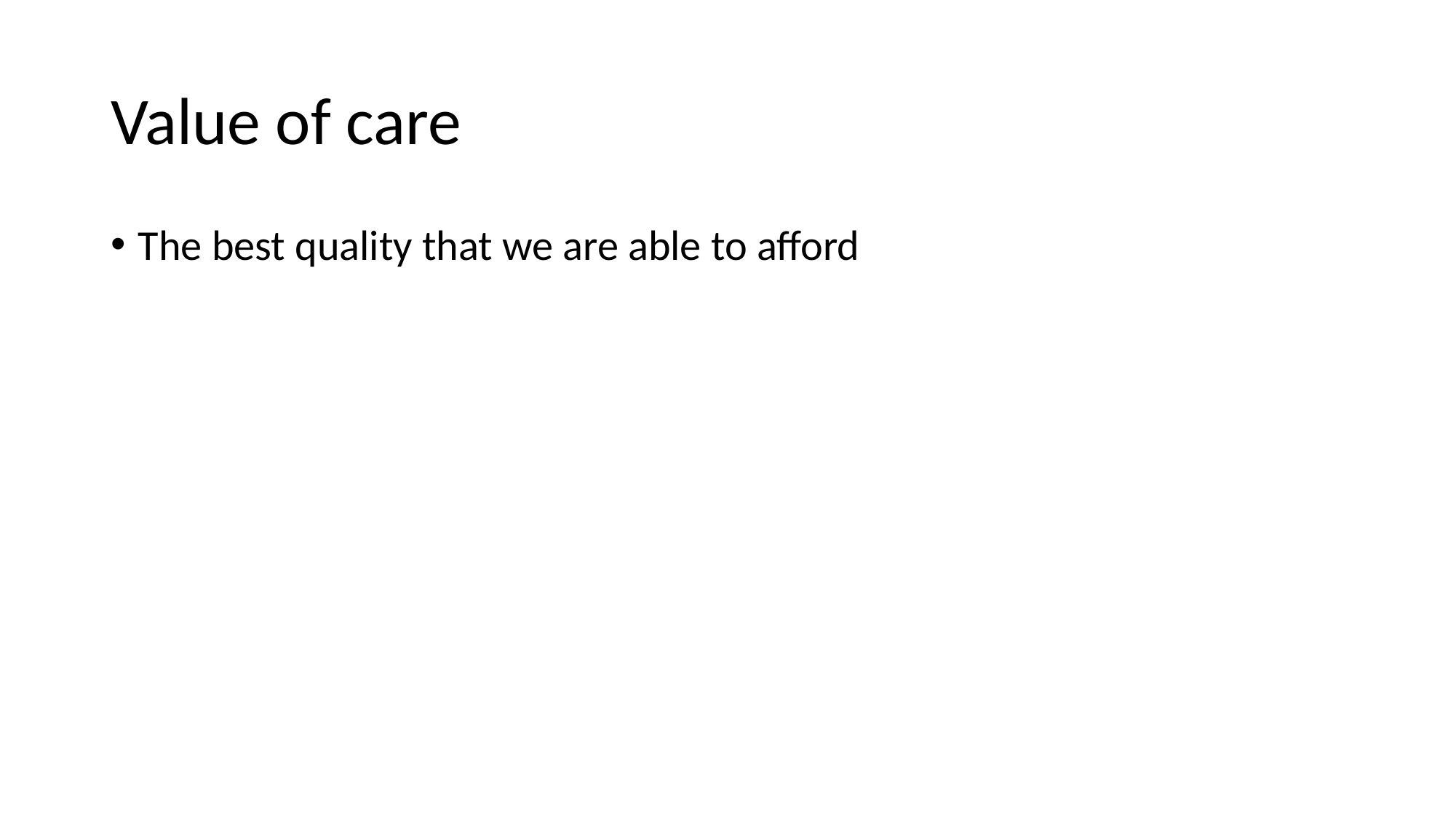

# Value of care
The best quality that we are able to afford